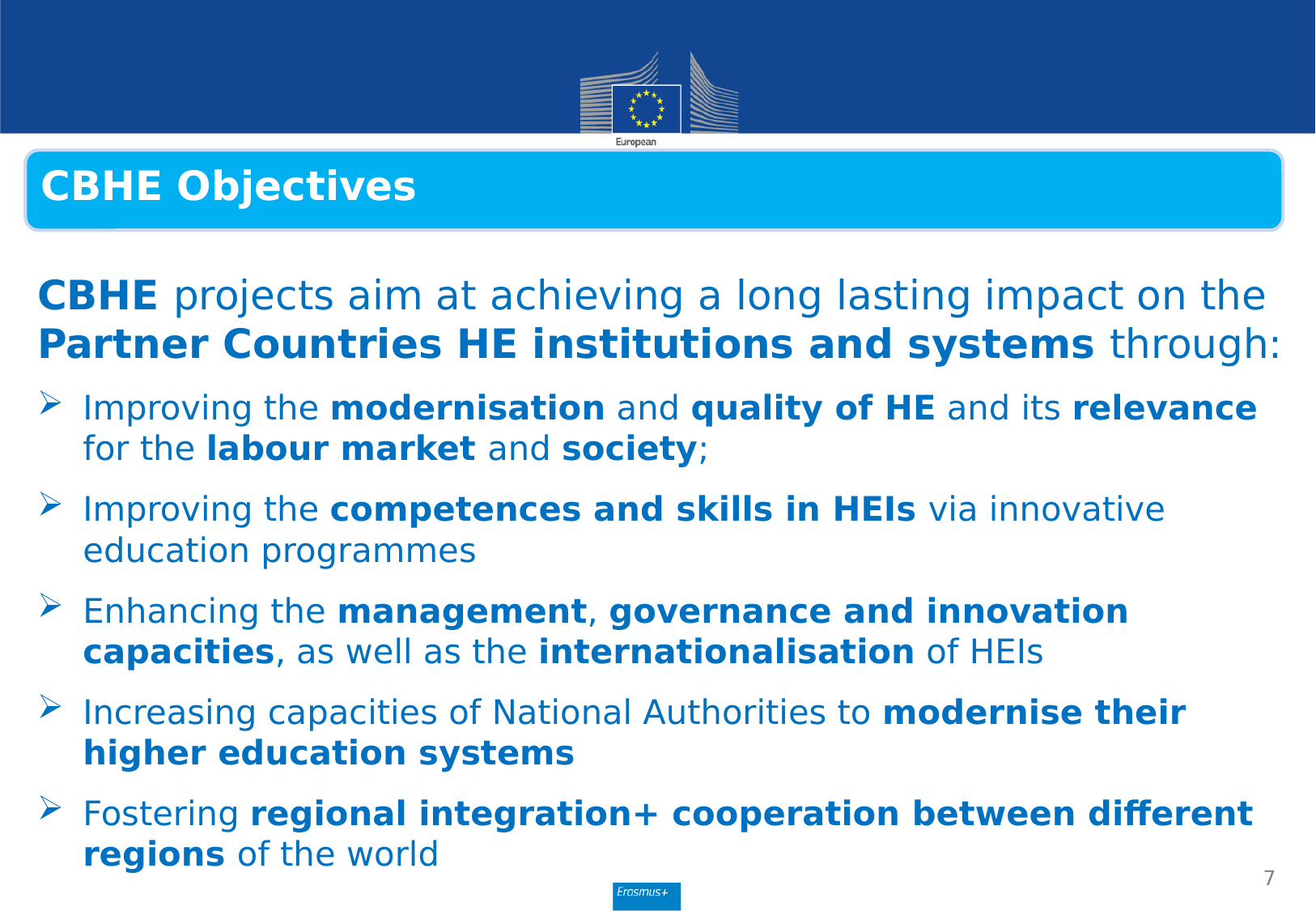

CBHE Objectives
CBHE projects aim at achieving a long lasting impact on the Partner Countries HE institutions and systems through:
Improving the modernisation and quality of HE and its relevance for the labour market and society;
Improving the competences and skills in HEIs via innovative education programmes
Enhancing the management, governance and innovation capacities, as well as the internationalisation of HEIs
Increasing capacities of National Authorities to modernise their higher education systems
Fostering regional integration+ cooperation between different regions of the world
7